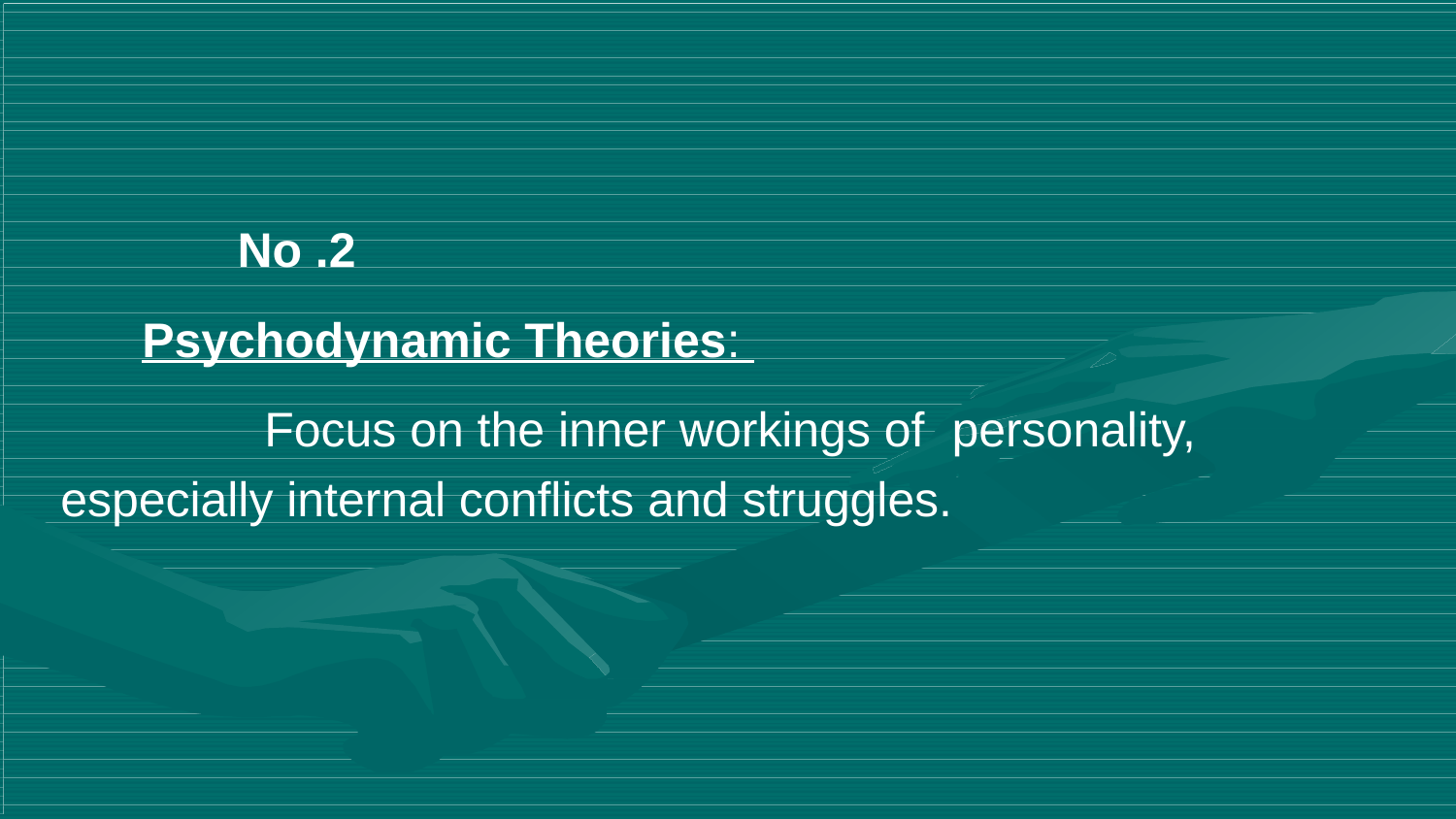

No .2
      Psychodynamic Theories:
               Focus on the inner workings of  personality, especially internal conflicts and struggles.